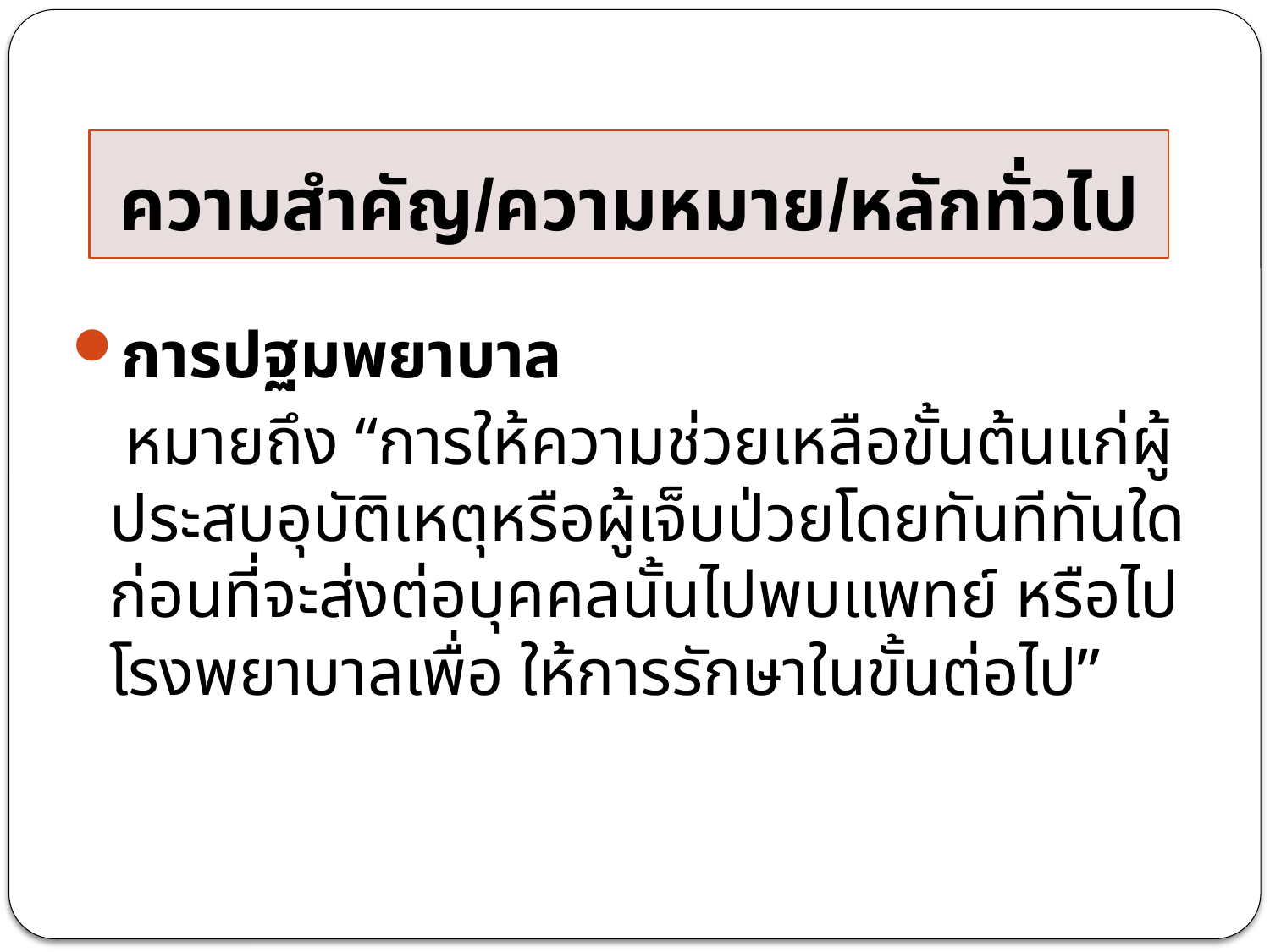

# ความสำคัญ/ความหมาย/หลักทั่วไป
การปฐมพยาบาล
	 หมายถึง “การให้ความช่วยเหลือขั้นต้นแก่ผู้ประสบอุบัติเหตุหรือผู้เจ็บป่วยโดยทันทีทันใดก่อนที่จะส่งต่อบุคคลนั้นไปพบแพทย์ หรือไปโรงพยาบาลเพื่อ ให้การรักษาในขั้นต่อไป”